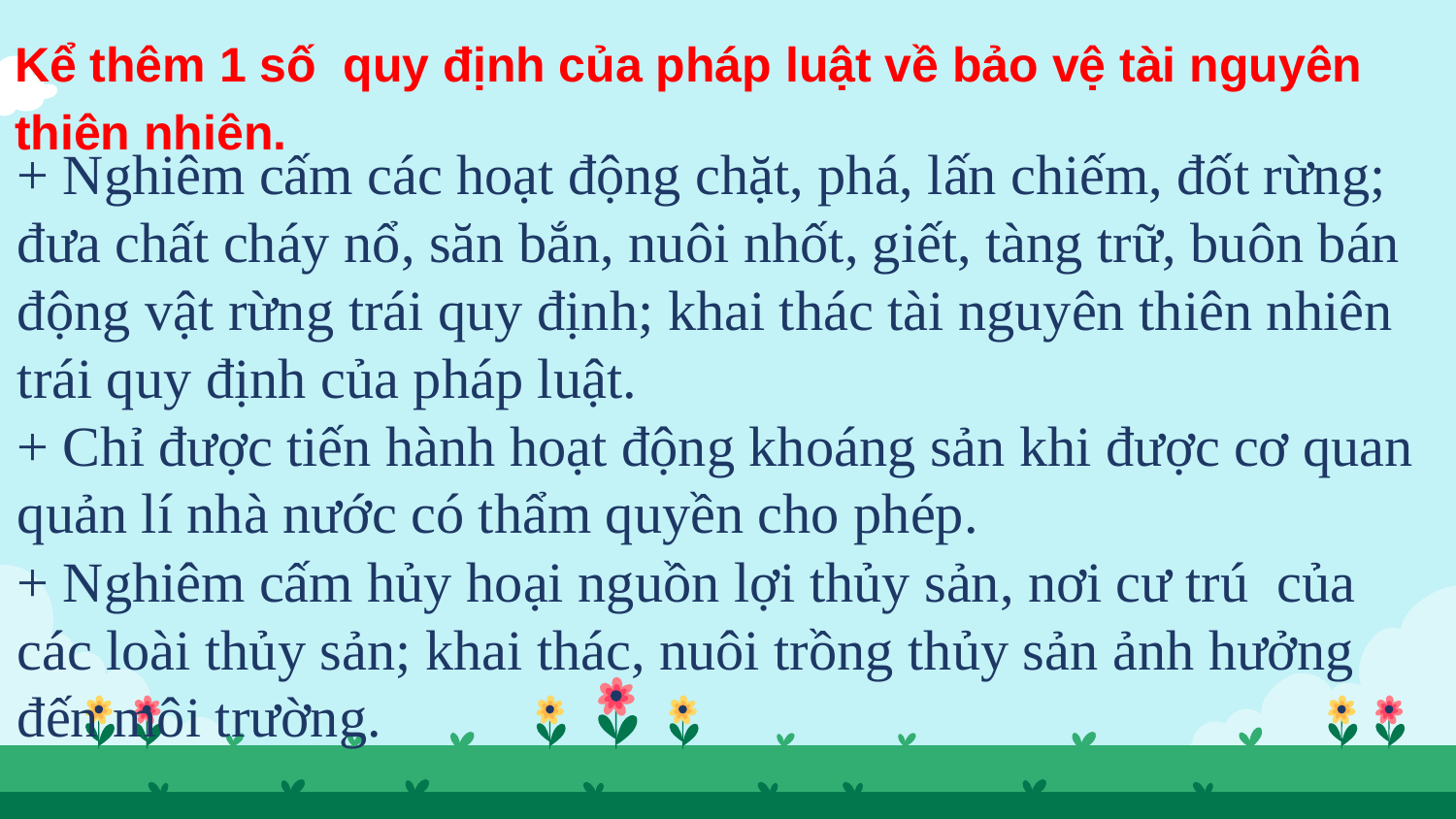

# Kể thêm 1 số  quy định của pháp luật về bảo vệ tài nguyên thiên nhiên.
+ Nghiêm cấm các hoạt động chặt, phá, lấn chiếm, đốt rừng; đưa chất cháy nổ, săn bắn, nuôi nhốt, giết, tàng trữ, buôn bán động vật rừng trái quy định; khai thác tài nguyên thiên nhiên trái quy định của pháp luật.
+ Chỉ được tiến hành hoạt động khoáng sản khi được cơ quan quản lí nhà nước có thẩm quyền cho phép.
+ Nghiêm cấm hủy hoại nguồn lợi thủy sản, nơi cư trú  của các loài thủy sản; khai thác, nuôi trồng thủy sản ảnh hưởng đến môi trường.